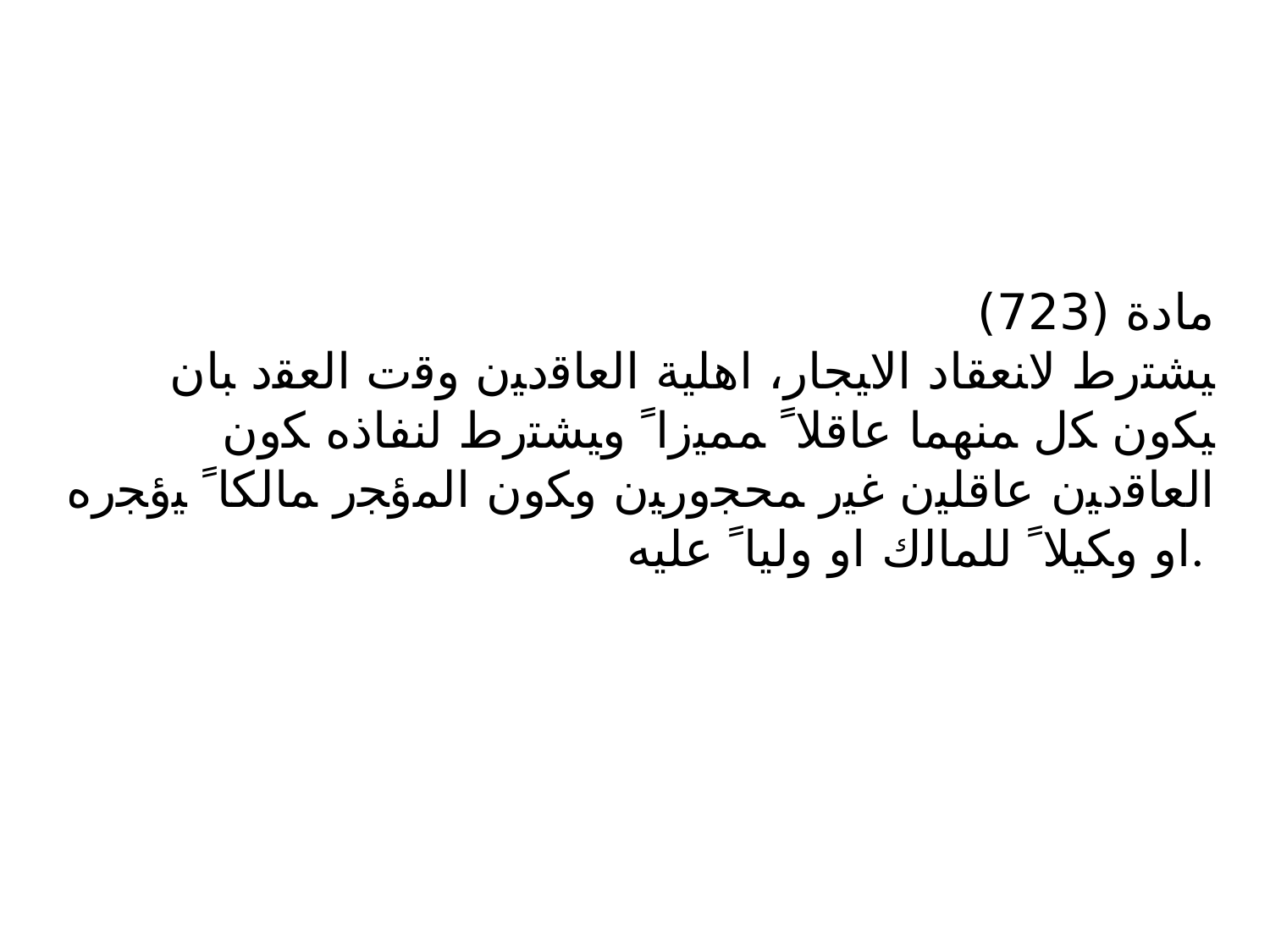

# مادة (723) ﻴﺸﺘﺭﻁ ﻻﻨﻌﻘﺎﺩ ﺍﻻﻴﺠﺎﺭ، ﺍﻫﻠﻴﺔ ﺍﻟﻌﺎﻗﺩﻴﻥ ﻭﻗﺕ ﺍﻟﻌﻘﺩ ﺒﺎﻥ ﻴﻜﻭﻥ ﻜل ﻤﻨﻬﻤﺎ ﻋﺎﻗﻼﹰ ﻤﻤﻴﺯﺍﹰ ﻭﻴﺸﺘﺭﻁ ﻟﻨﻔﺎﺫﻩ ﻜﻭﻥ ﺍﻟﻌﺎﻗﺩﻴﻥ ﻋﺎﻗﻠﻴﻥ ﻏﻴﺭ ﻤﺤﺠﻭﺭﻴﻥ ﻭﻜﻭﻥ ﺍﻟﻤﺅﺠﺭ ﻤﺎﻟﻜﺎﹰ ﻴﺅﺠﺭﻩ ﺍﻭ ﻭﻜﻴﻼﹰ ﻟﻠﻤﺎﻟﻙ ﺍﻭ ﻭﻟﻴﺎﹰ ﻋﻠﻴﻪ.